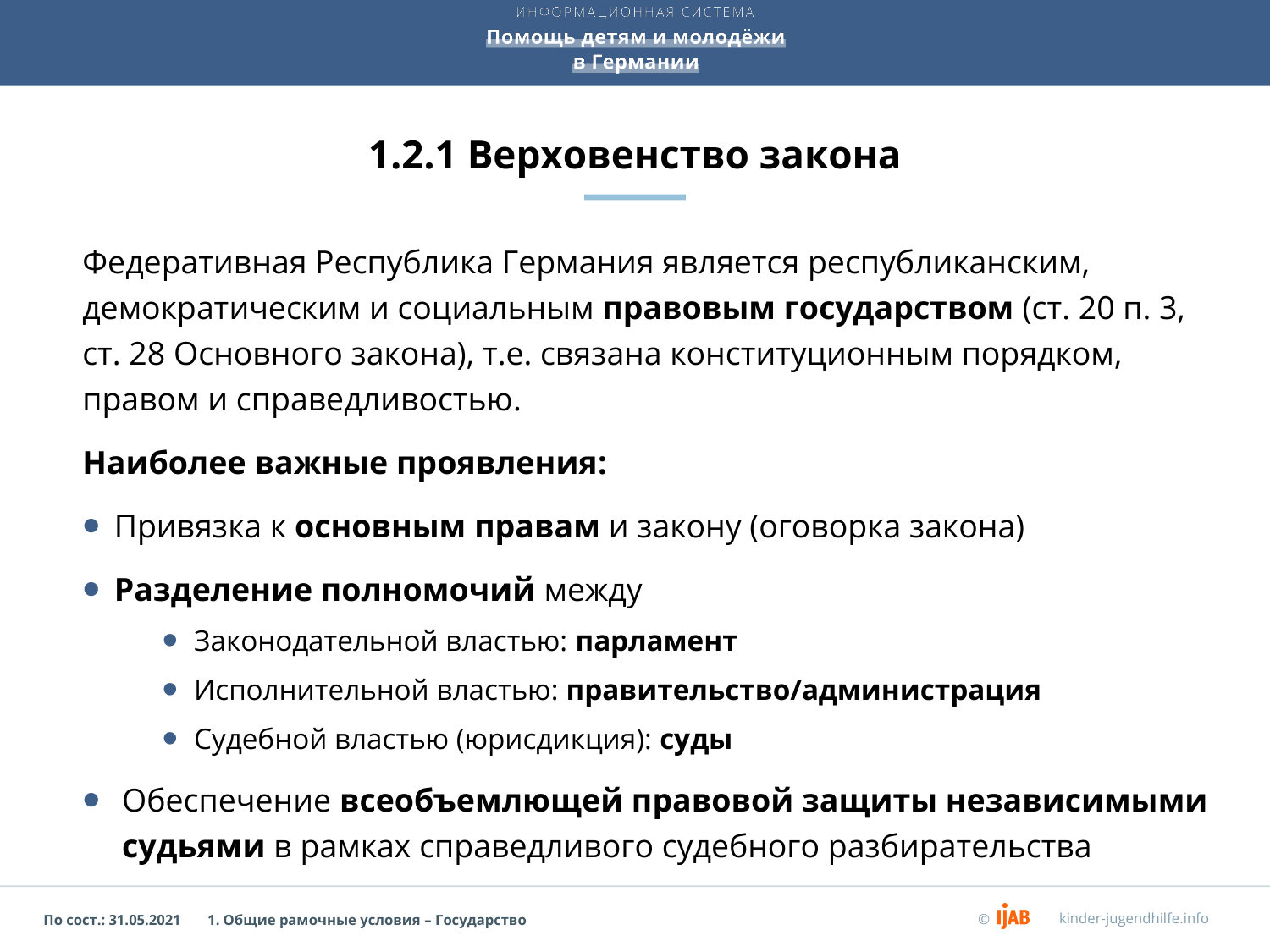

# 1.2.1 Верховенство закона
Федеративная Республика Германия является республиканским, демократическим и социальным правовым государством (ст. 20 п. 3, ст. 28 Основного закона), т.е. связана конституционным порядком, правом и справедливостью.
Наиболее важные проявления:
Привязка к основным правам и закону (оговорка закона)
Разделение полномочий между
Законодательной властью: парламент
Исполнительной властью: правительство/администрация
Судебной властью (юрисдикция): суды
Обеспечение всеобъемлющей правовой защиты независимыми судьями в рамках справедливого судебного разбирательства
1. Общие рамочные условия – Государство